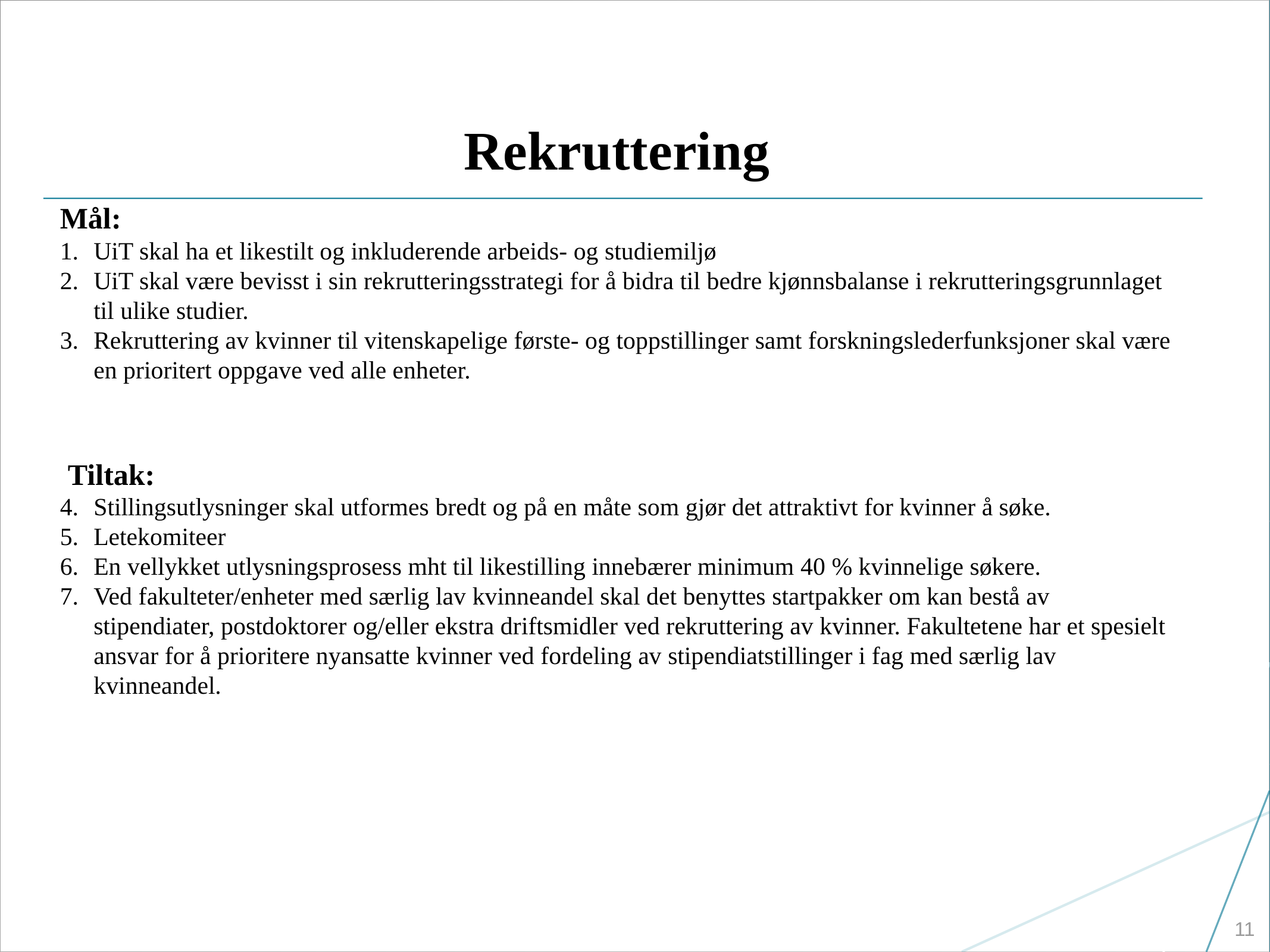

# Rekruttering
Mål:
UiT skal ha et likestilt og inkluderende arbeids- og studiemiljø
UiT skal være bevisst i sin rekrutteringsstrategi for å bidra til bedre kjønnsbalanse i rekrutteringsgrunnlaget til ulike studier.
Rekruttering av kvinner til vitenskapelige første- og toppstillinger samt forskningslederfunksjoner skal være en prioritert oppgave ved alle enheter.

 Tiltak:
Stillingsutlysninger skal utformes bredt og på en måte som gjør det attraktivt for kvinner å søke.
Letekomiteer
En vellykket utlysningsprosess mht til likestilling innebærer minimum 40 % kvinnelige søkere.
Ved fakulteter/enheter med særlig lav kvinneandel skal det benyttes startpakker om kan bestå av stipendiater, postdoktorer og/eller ekstra driftsmidler ved rekruttering av kvinner. Fakultetene har et spesielt ansvar for å prioritere nyansatte kvinner ved fordeling av stipendiatstillinger i fag med særlig lav kvinneandel.

11